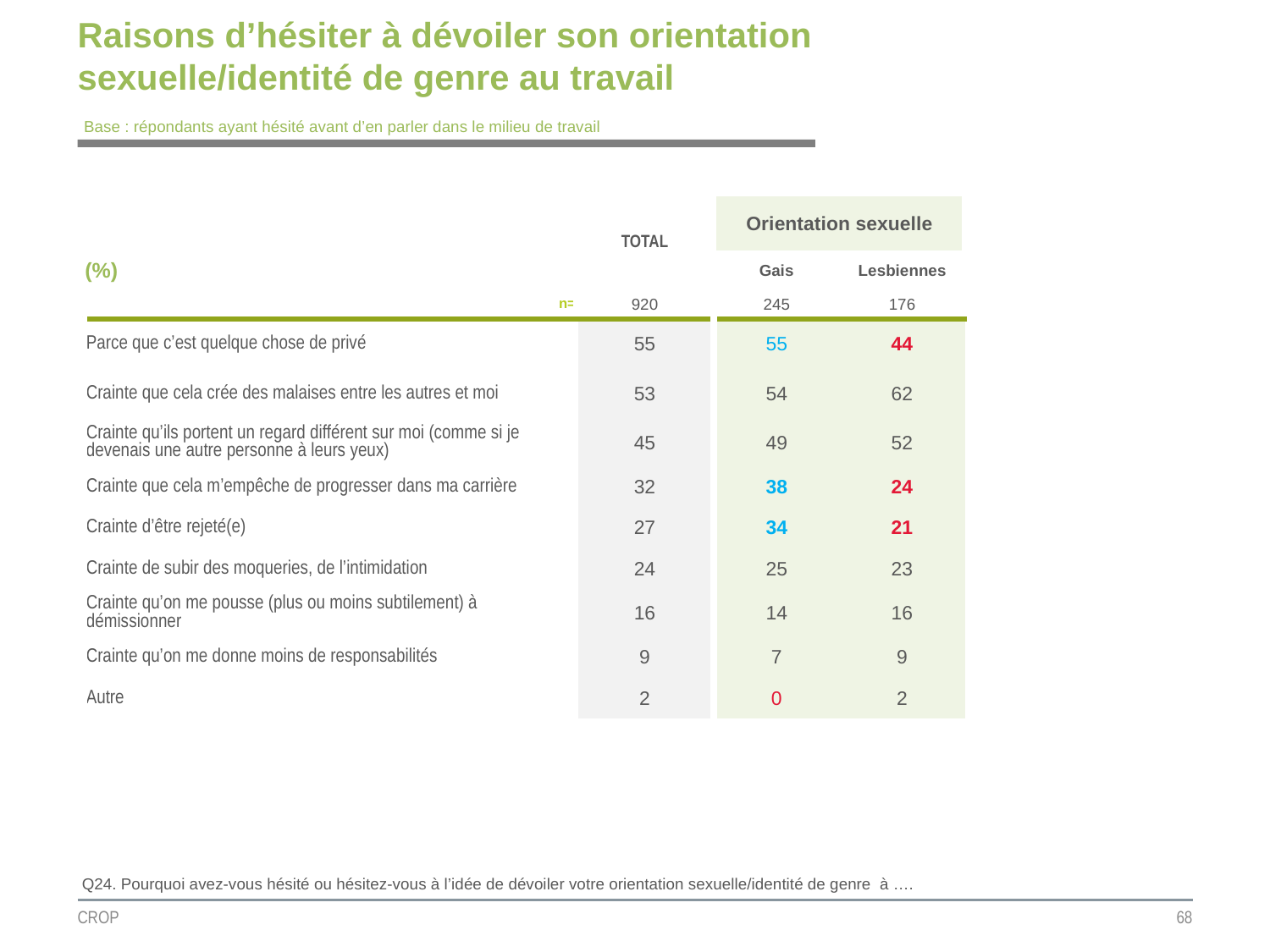

# Raisons d’hésiter à dévoiler son orientation sexuelle/identité de genre au travail
Base : répondants ayant hésité avant d’en parler dans le milieu de travail
|  | TOTAL | Orientation sexuelle |  |
| --- | --- | --- | --- |
| (%) |  |  |  |
|  |  | Gais | Lesbiennes |
| n= | 920 | 245 | 176 |
| Parce que c’est quelque chose de privé | 55 | 55 | 44 |
| Crainte que cela crée des malaises entre les autres et moi | 53 | 54 | 62 |
| Crainte qu’ils portent un regard différent sur moi (comme si je devenais une autre personne à leurs yeux) | 45 | 49 | 52 |
| Crainte que cela m’empêche de progresser dans ma carrière | 32 | 38 | 24 |
| Crainte d’être rejeté(e) | 27 | 34 | 21 |
| Crainte de subir des moqueries, de l’intimidation | 24 | 25 | 23 |
| Crainte qu’on me pousse (plus ou moins subtilement) à démissionner | 16 | 14 | 16 |
| Crainte qu’on me donne moins de responsabilités | 9 | 7 | 9 |
| Autre | 2 | 0 | 2 |
Q24. Pourquoi avez-vous hésité ou hésitez-vous à l’idée de dévoiler votre orientation sexuelle/identité de genre  à ….
CROP
68